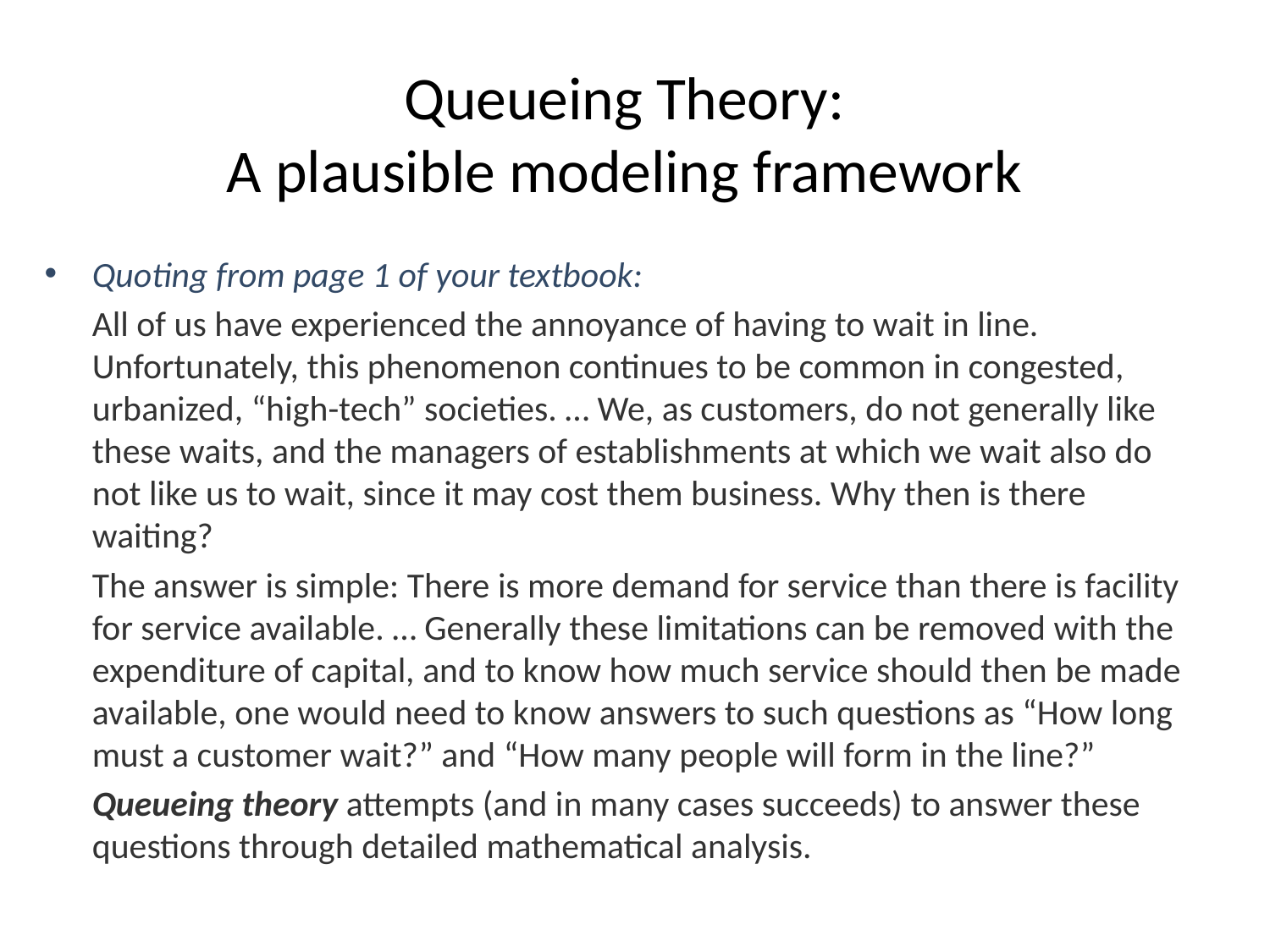

# Queueing Theory: A plausible modeling framework
Quoting from page 1 of your textbook:
	All of us have experienced the annoyance of having to wait in line. Unfortunately, this phenomenon continues to be common in congested, urbanized, “high-tech” societies. … We, as customers, do not generally like these waits, and the managers of establishments at which we wait also do not like us to wait, since it may cost them business. Why then is there waiting?
	The answer is simple: There is more demand for service than there is facility for service available. … Generally these limitations can be removed with the expenditure of capital, and to know how much service should then be made available, one would need to know answers to such questions as “How long must a customer wait?” and “How many people will form in the line?”
	Queueing theory attempts (and in many cases succeeds) to answer these questions through detailed mathematical analysis.